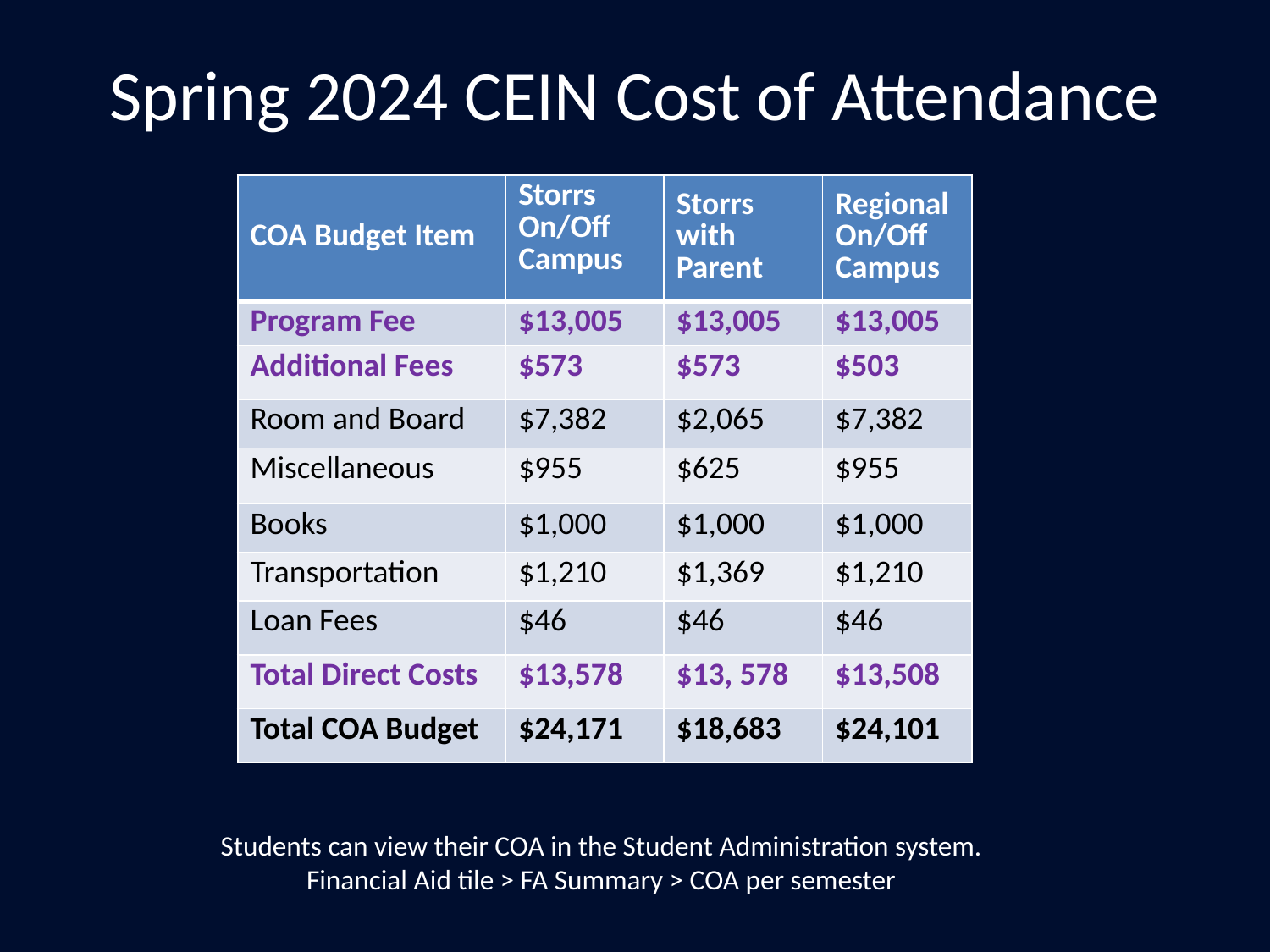

# Spring 2024 CEIN Cost of Attendance
| COA Budget Item | Storrs  On/Off  Campus | Storrs with Parent | Regional On/Off Campus |
| --- | --- | --- | --- |
| Program Fee | $13,005 | $13,005 | $13,005 |
| Additional Fees | $573 | $573 | $503 |
| Room and Board | $7,382 | $2,065 | $7,382 |
| Miscellaneous | $955 | $625 | $955 |
| Books | $1,000 | $1,000 | $1,000 |
| Transportation | $1,210 | $1,369 | $1,210 |
| Loan Fees | $46 | $46 | $46 |
| Total Direct Costs | $13,578 | $13, 578 | $13,508 |
| Total COA Budget | $24,171 | $18,683 | $24,101 |
Students can view their COA in the Student Administration system.
Financial Aid tile > FA Summary > COA per semester